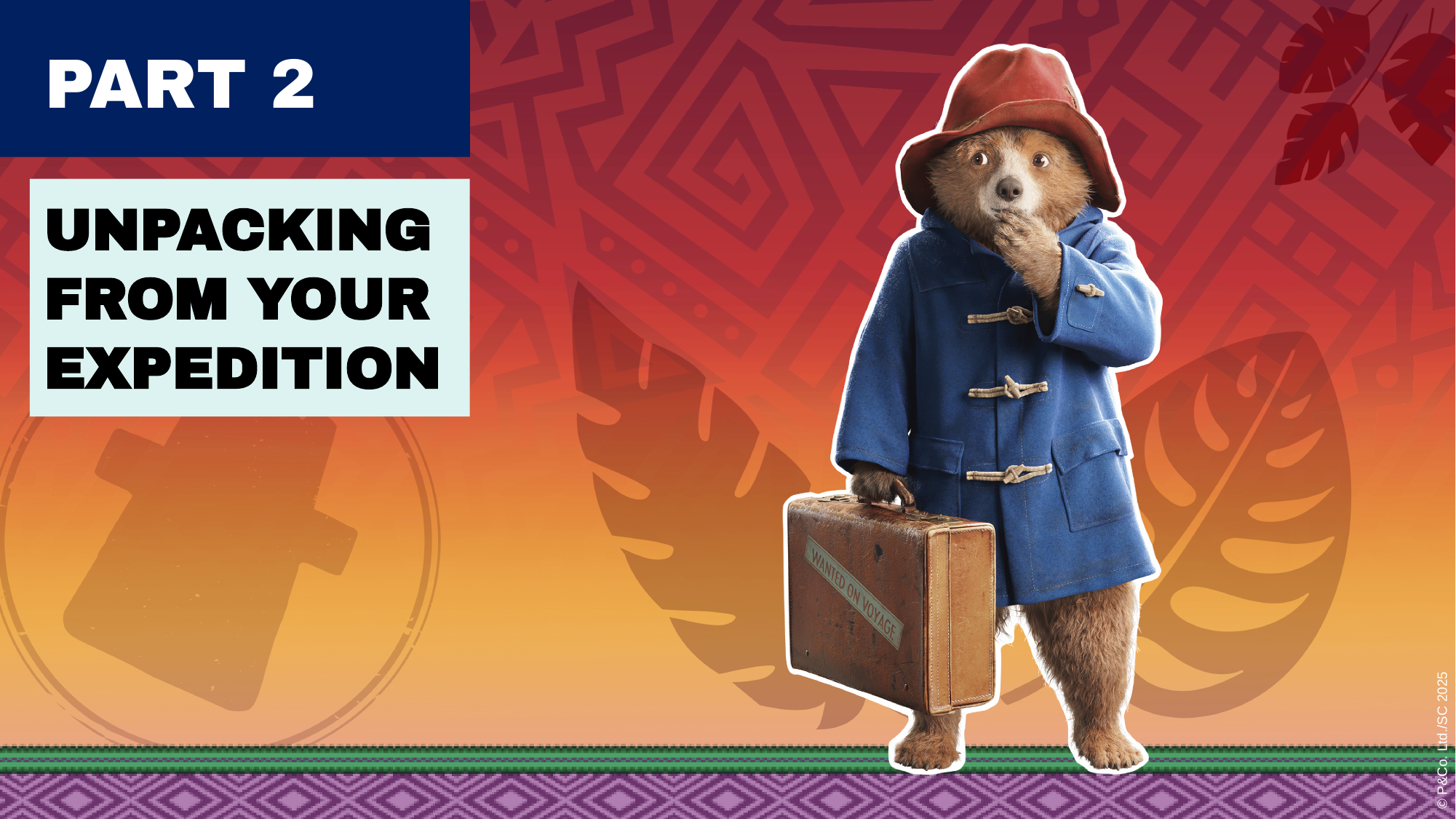

PART 2
UNPACKING
FROM YOUR
EXPEDITION

© P&Co. Ltd./SC 2025